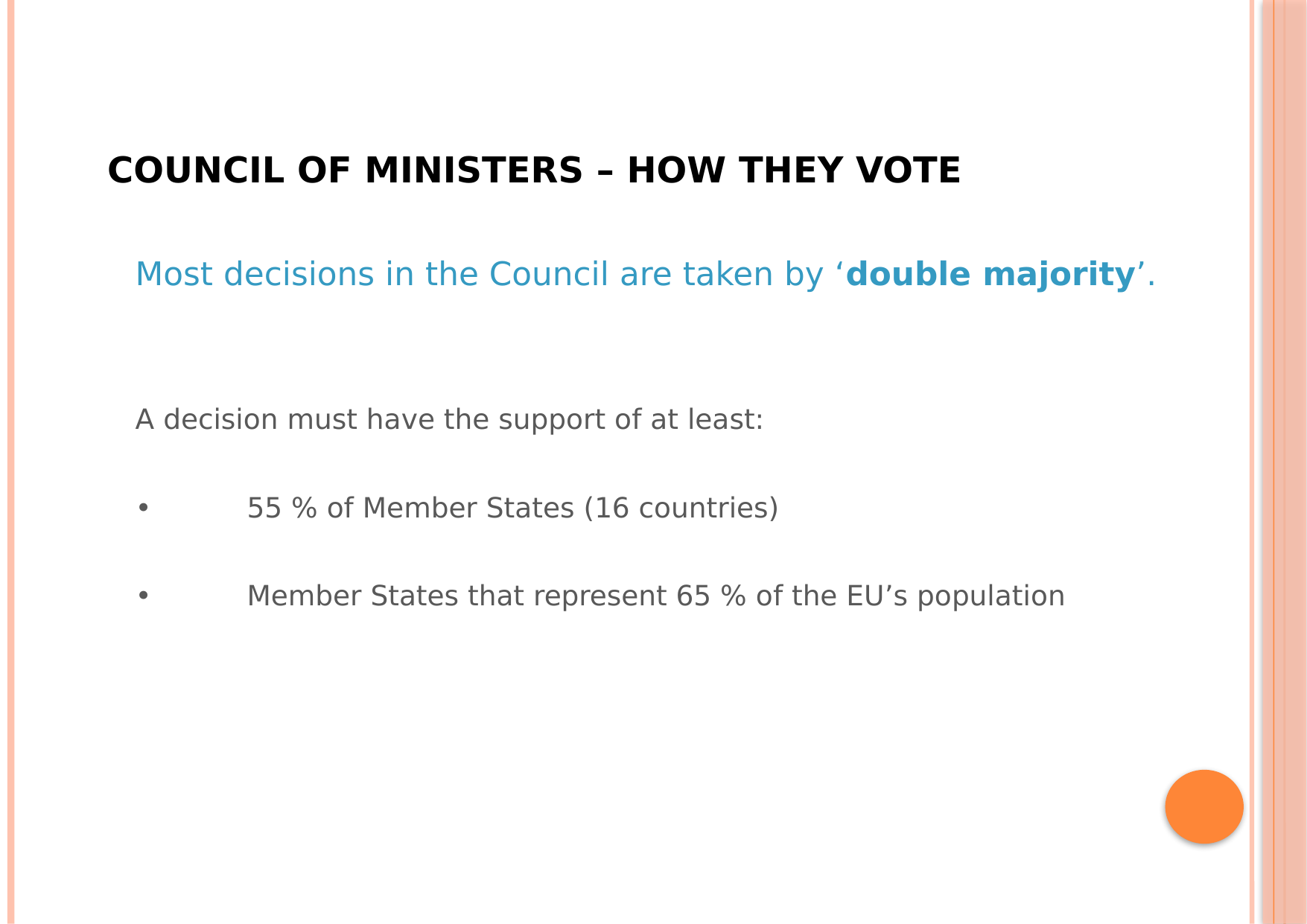

# Council of Ministers – how they vote

Most decisions in the Council are taken by ‘double majority’.

A decision must have the support of at least:

•	55 % of Member States (16 countries)

•	Member States that represent 65 % of the EU’s population